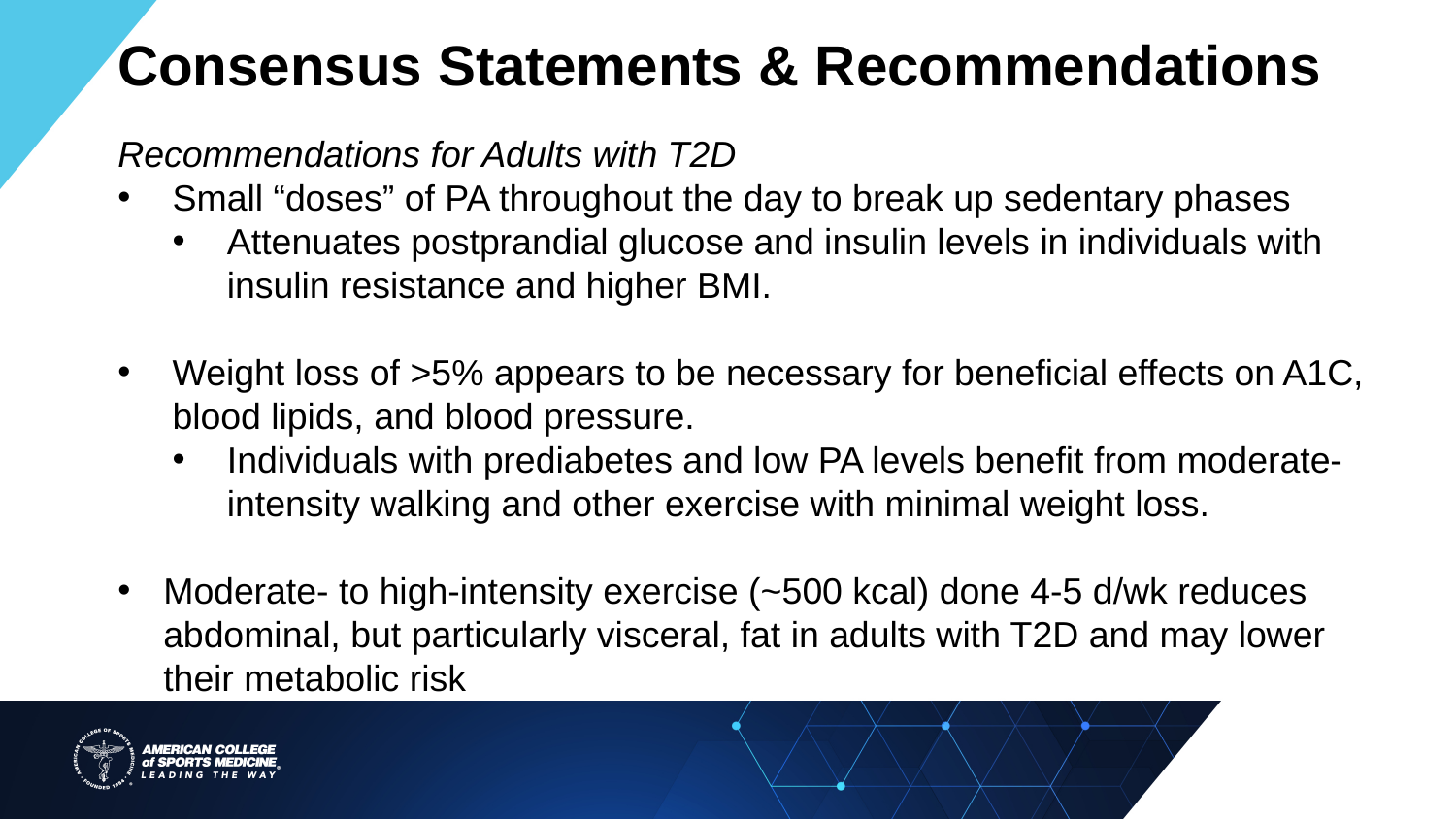

Consensus Statements & Recommendations

Recommendations for Adults with T2D
Small “doses” of PA throughout the day to break up sedentary phases
Attenuates postprandial glucose and insulin levels in individuals with insulin resistance and higher BMI.

Weight loss of >5% appears to be necessary for beneficial effects on A1C, blood lipids, and blood pressure.
Individuals with prediabetes and low PA levels benefit from moderate-intensity walking and other exercise with minimal weight loss.

Moderate- to high-intensity exercise (~500 kcal) done 4-5 d/wk reduces abdominal, but particularly visceral, fat in adults with T2D and may lower their metabolic risk